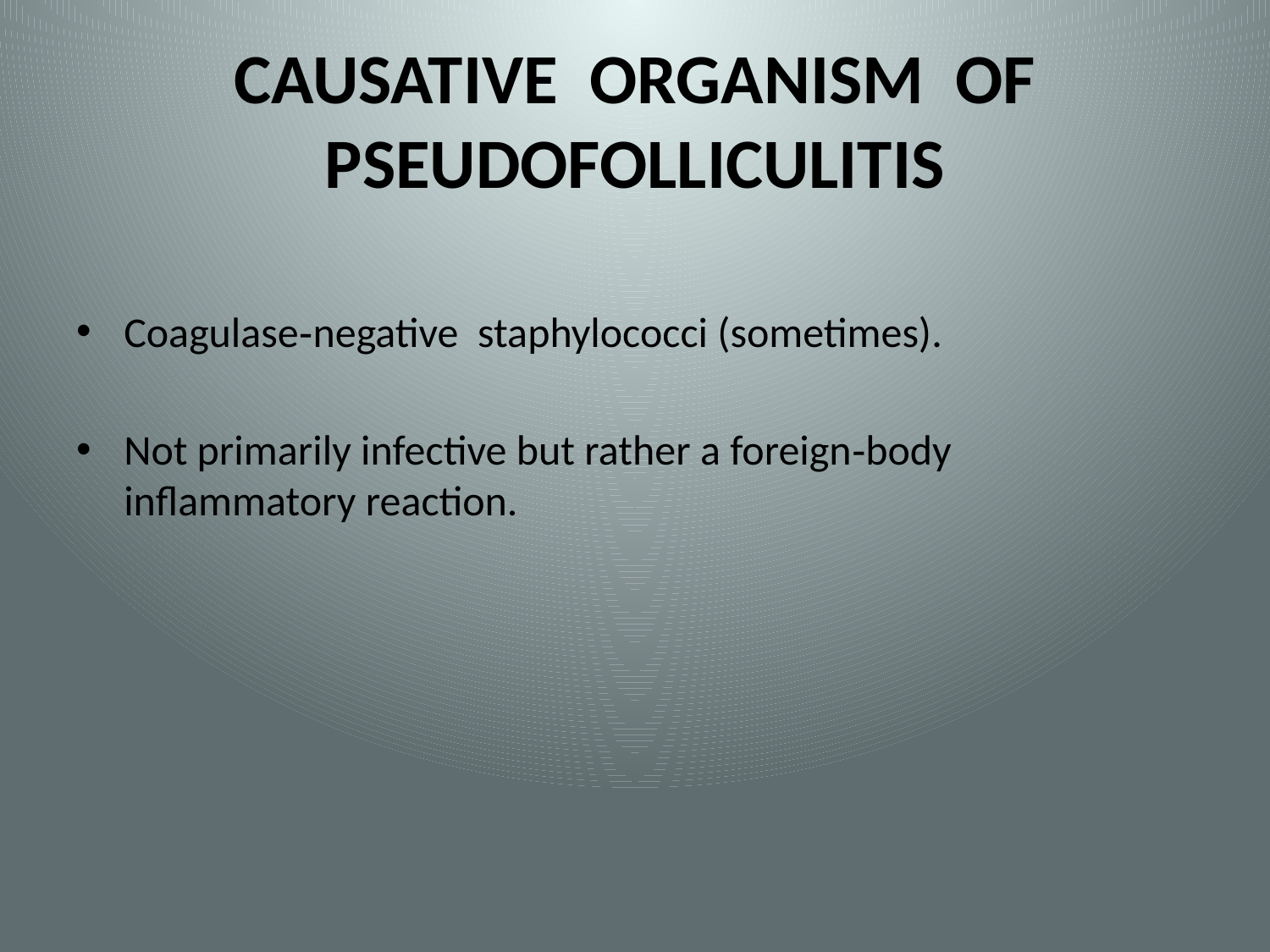

# CAUSATIVE  ORGANISM  OF PSEUDOFOLLICULITIS

Coagulase‐negative  staphylococci (sometimes).

Not primarily infective but rather a foreign‐body inflammatory reaction.